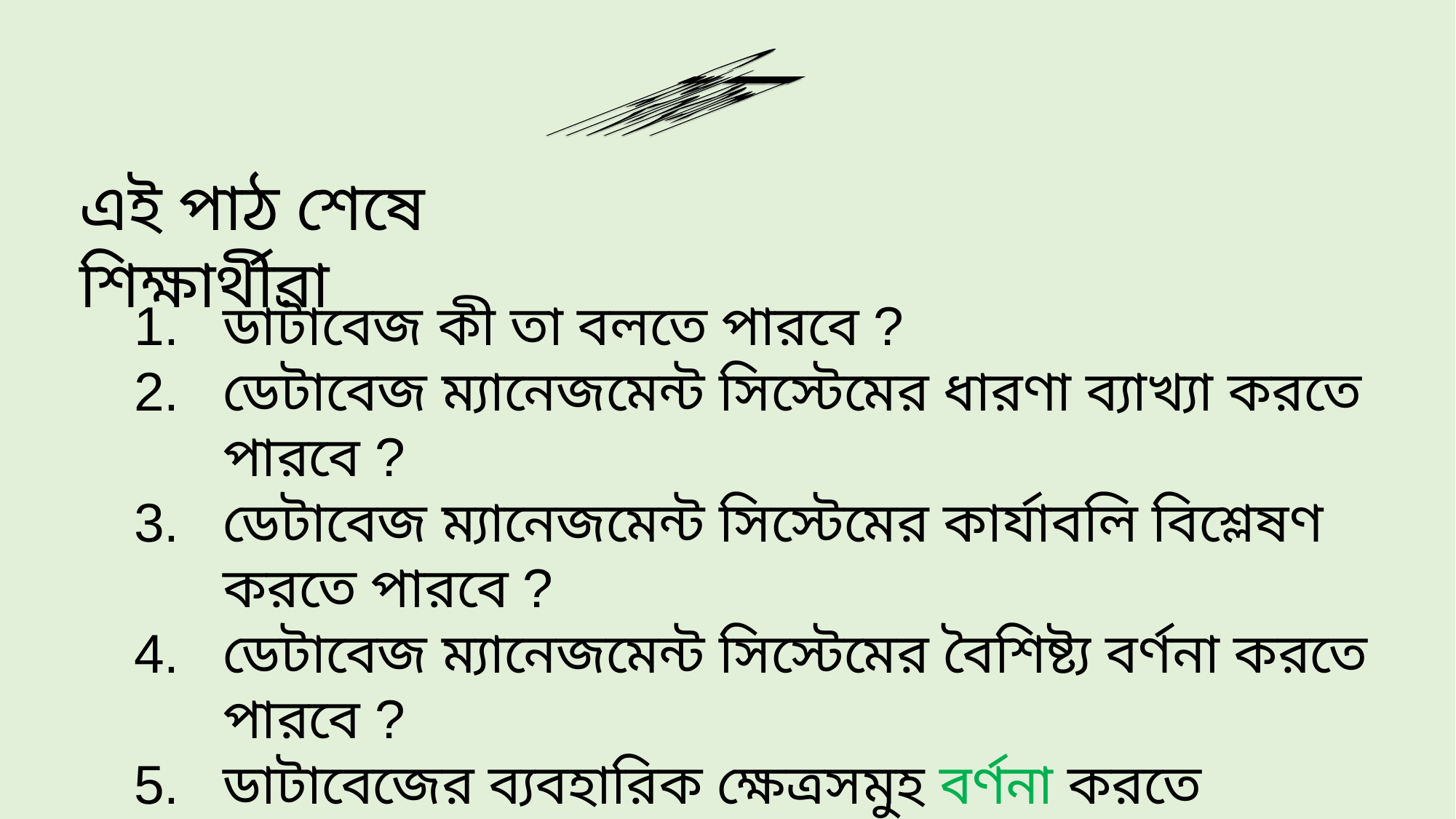

শিখনফল
এই পাঠ শেষে শিক্ষার্থীরা
ডাটাবেজ কী তা বলতে পারবে ?
ডেটাবেজ ম্যানেজমেন্ট সিস্টেমের ধারণা ব্যাখ্যা করতে পারবে ?
ডেটাবেজ ম্যানেজমেন্ট সিস্টেমের কার্যাবলি বিশ্লেষণ করতে পারবে ?
ডেটাবেজ ম্যানেজমেন্ট সিস্টেমের বৈশিষ্ট্য বর্ণনা করতে পারবে ?
ডাটাবেজের ব্যবহারিক ক্ষেত্রসমুহ বর্ণনা করতে পারবে ?